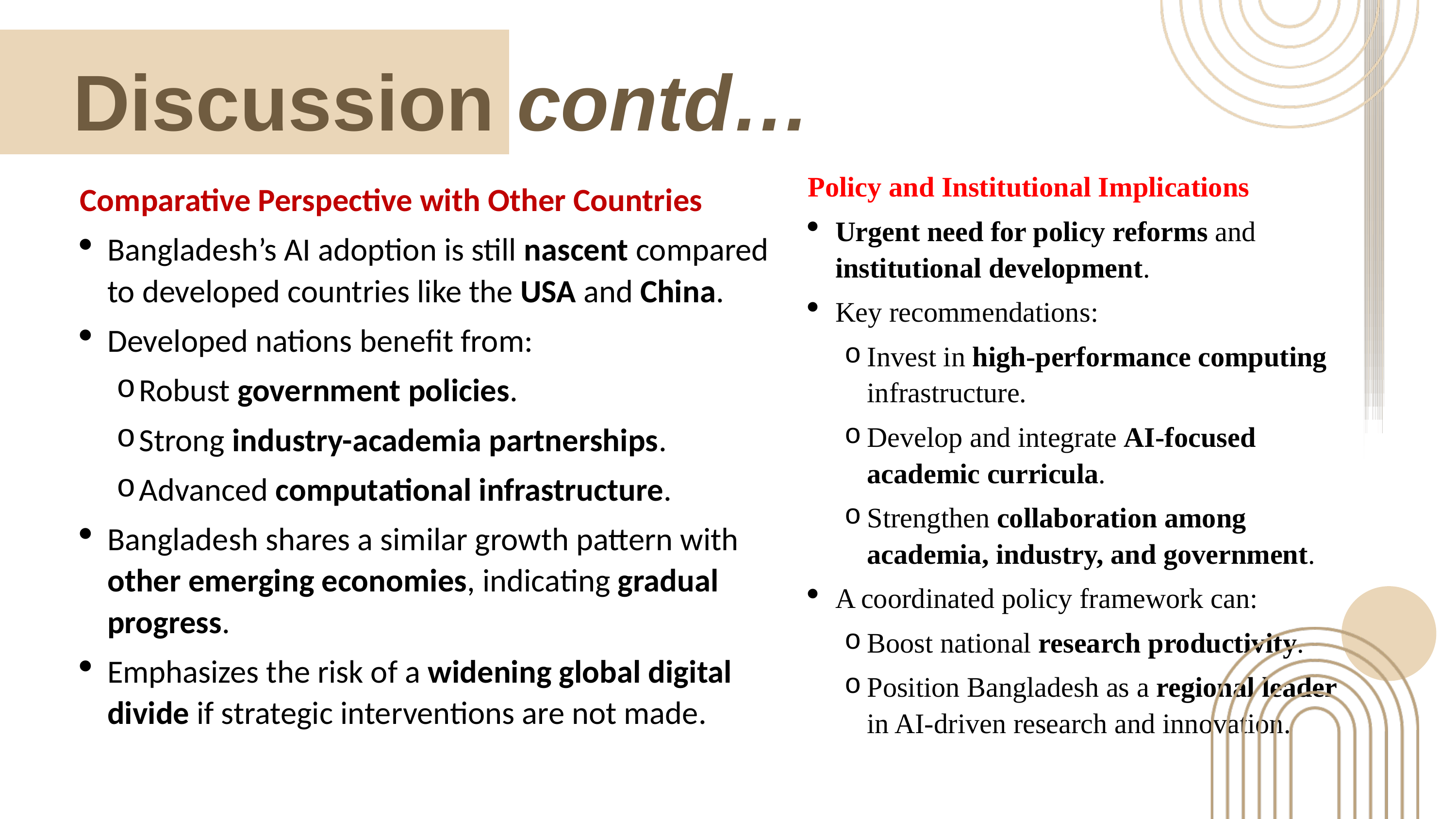

Discussion contd…
Policy and Institutional Implications
Urgent need for policy reforms and institutional development.
Key recommendations:
Invest in high-performance computing infrastructure.
Develop and integrate AI-focused academic curricula.
Strengthen collaboration among academia, industry, and government.
A coordinated policy framework can:
Boost national research productivity.
Position Bangladesh as a regional leader in AI-driven research and innovation.

Comparative Perspective with Other Countries
Bangladesh’s AI adoption is still nascent compared to developed countries like the USA and China.
Developed nations benefit from:
Robust government policies.
Strong industry-academia partnerships.
Advanced computational infrastructure.
Bangladesh shares a similar growth pattern with other emerging economies, indicating gradual progress.
Emphasizes the risk of a widening global digital divide if strategic interventions are not made.